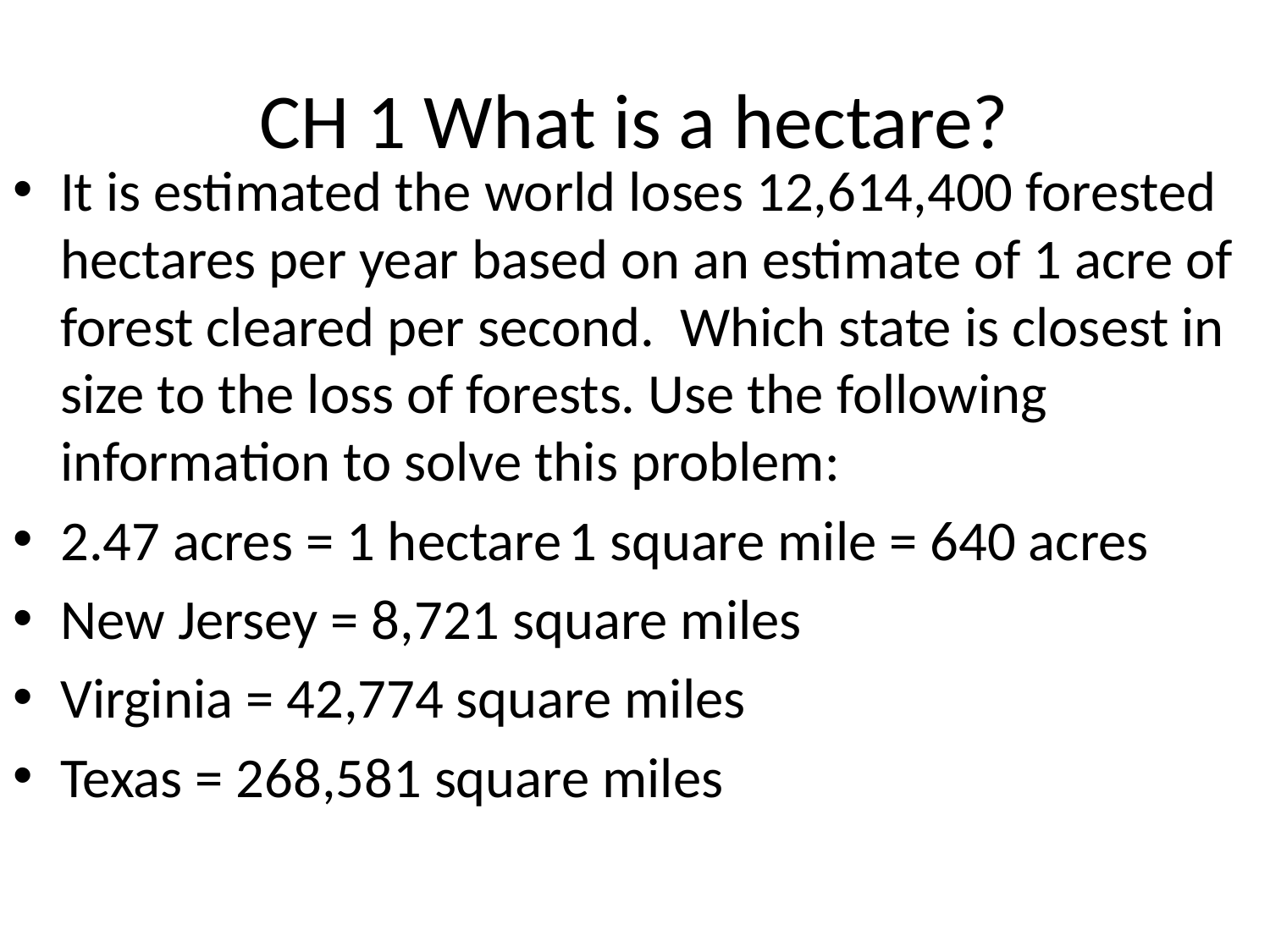

# CH 1 What is a hectare?
It is estimated the world loses 12,614,400 forested hectares per year based on an estimate of 1 acre of forest cleared per second.  Which state is closest in size to the loss of forests. Use the following information to solve this problem:
2.47 acres = 1 hectare	1 square mile = 640 acres
New Jersey = 8,721 square miles
Virginia = 42,774 square miles
Texas = 268,581 square miles